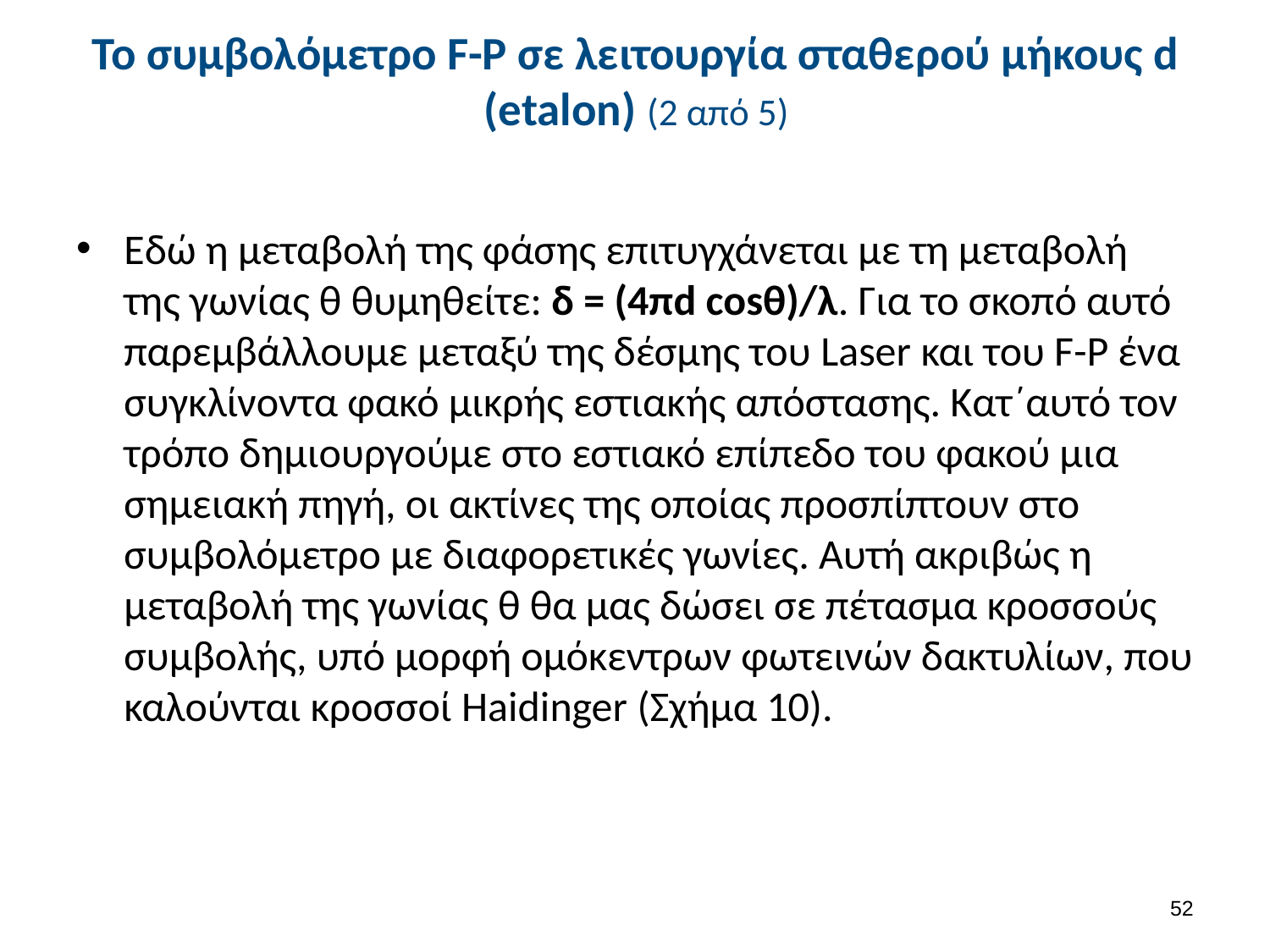

# Το συμβολόμετρο F-P σε λειτουργία σταθερού μήκους d (etalon) (2 από 5)
Εδώ η μεταβολή της φάσης επιτυγχάνεται με τη μεταβολή της γωνίας θ θυμηθείτε: δ = (4πd cosθ)/λ. Για το σκοπό αυτό παρεμβάλλουμε μεταξύ της δέσμης του Laser και του F-P ένα συγκλίνοντα φακό μικρής εστιακής απόστασης. Κατ΄αυτό τον τρόπο δημιουργούμε στο εστιακό επίπεδο του φακού μια σημειακή πηγή, οι ακτίνες της οποίας προσπίπτουν στο συμβολόμετρο με διαφορετικές γωνίες. Αυτή ακριβώς η μεταβολή της γωνίας θ θα μας δώσει σε πέτασμα κροσσούς συμβολής, υπό μορφή ομόκεντρων φωτεινών δακτυλίων, που καλούνται κροσσοί Haidinger (Σχήμα 10).
52